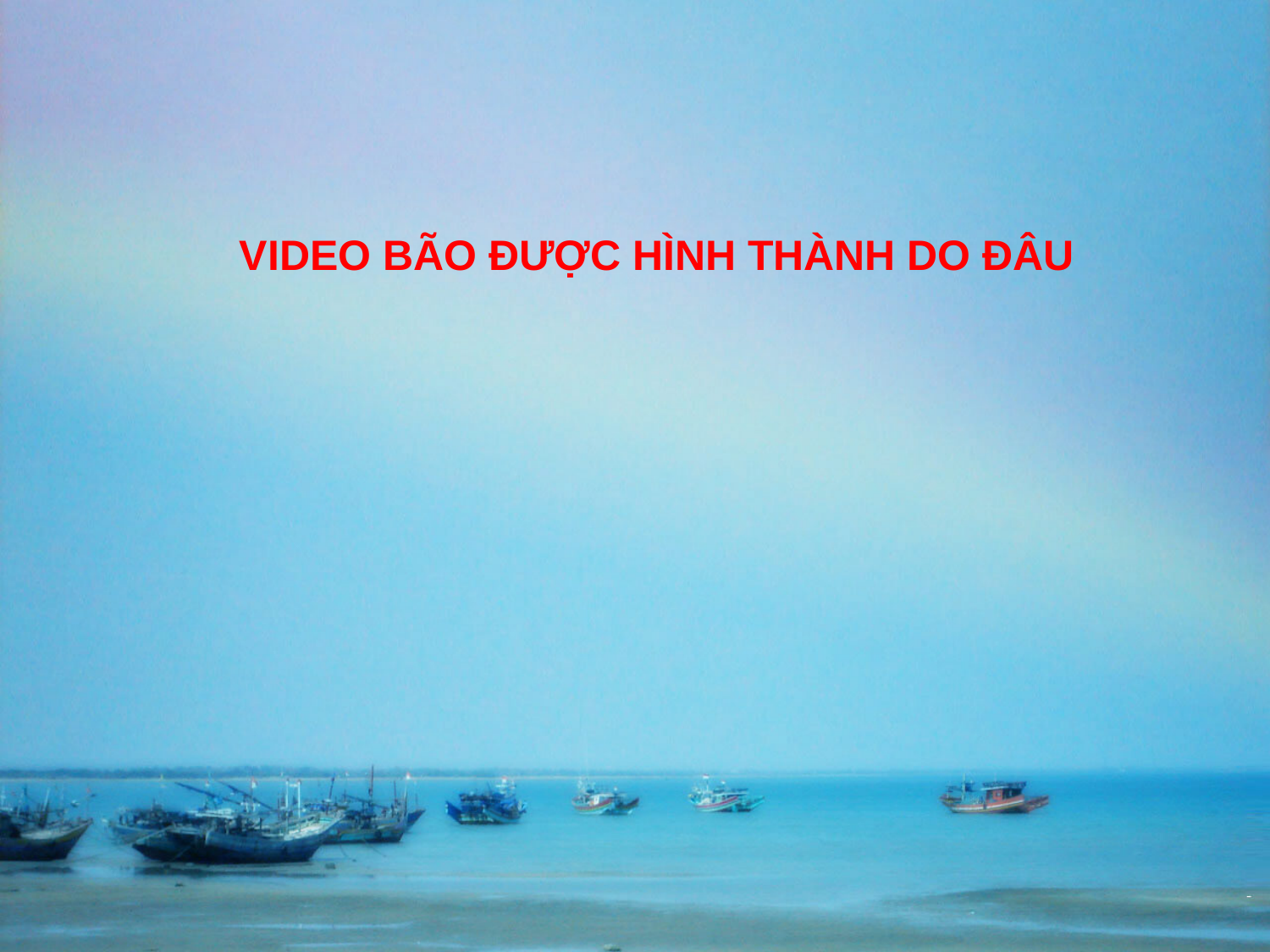

VIDEO BÃO ĐƯỢC HÌNH THÀNH DO ĐÂU